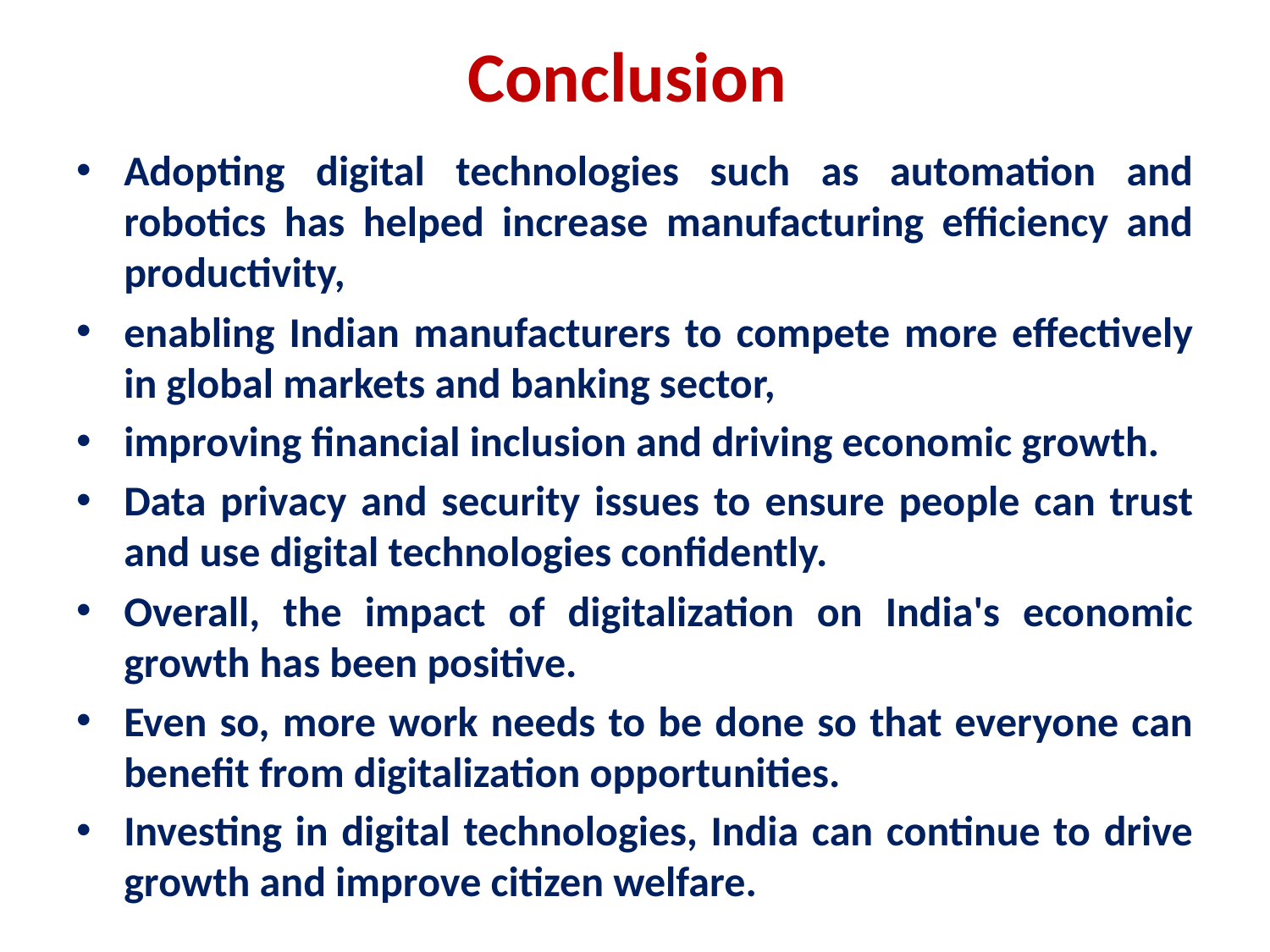

# Conclusion
Adopting digital technologies such as automation and robotics has helped increase manufacturing efficiency and productivity,
enabling Indian manufacturers to compete more effectively in global markets and banking sector,
improving financial inclusion and driving economic growth.
Data privacy and security issues to ensure people can trust and use digital technologies confidently.
Overall, the impact of digitalization on India's economic growth has been positive.
Even so, more work needs to be done so that everyone can benefit from digitalization opportunities.
Investing in digital technologies, India can continue to drive growth and improve citizen welfare.